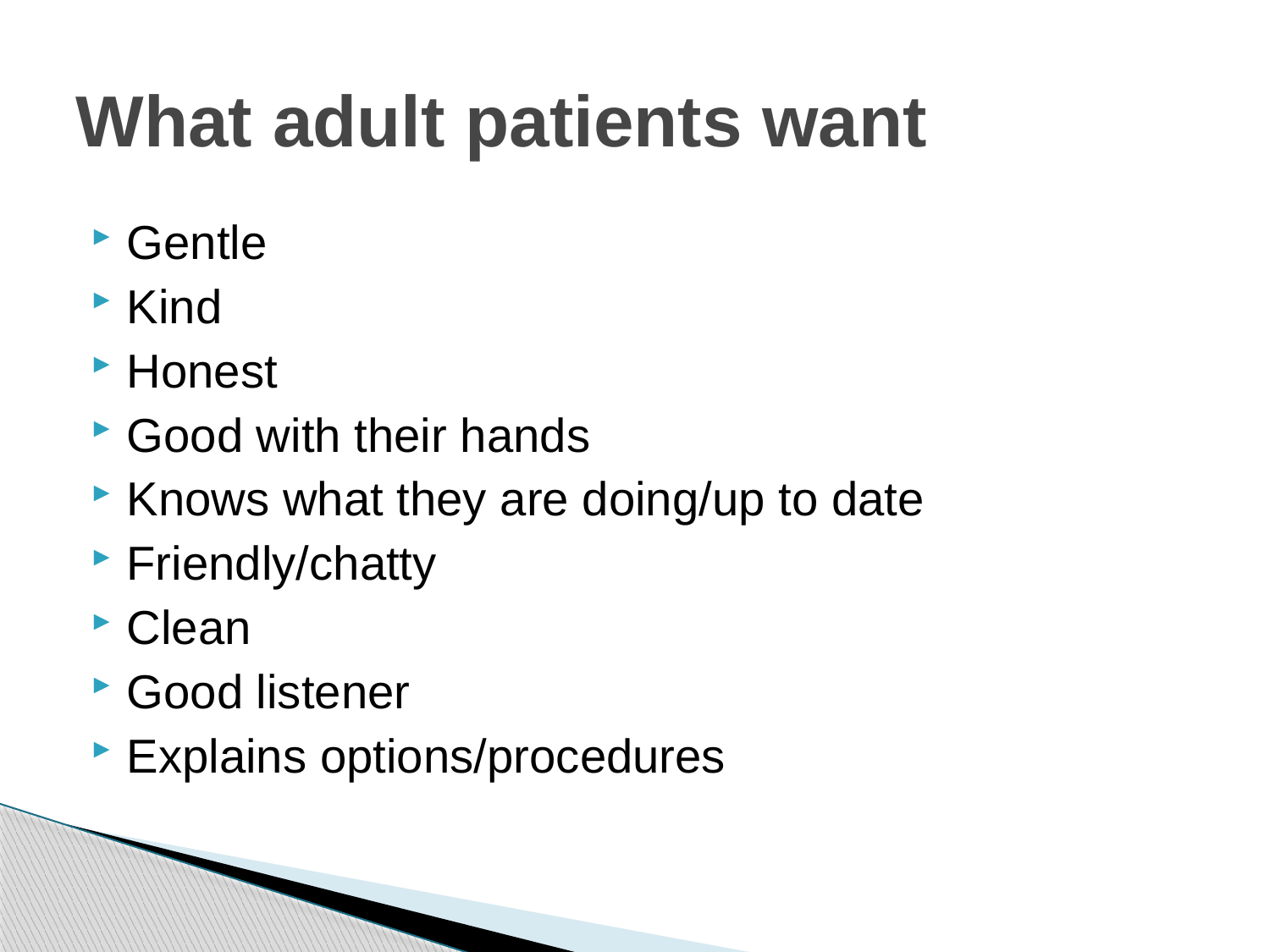

# What adult patients want
Gentle
Kind
Honest
Good with their hands
Knows what they are doing/up to date
Friendly/chatty
Clean
Good listener
Explains options/procedures